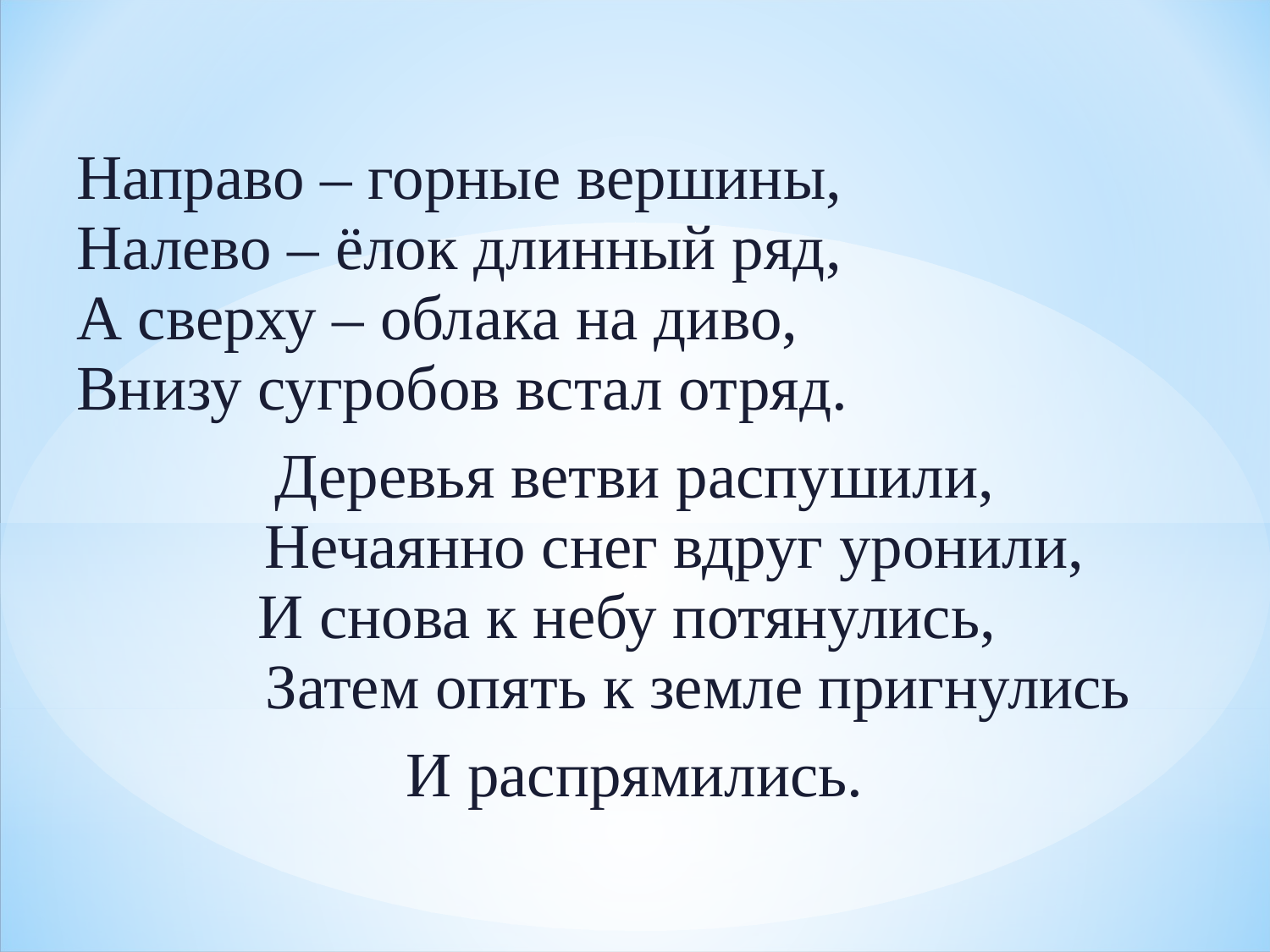

Направо – горные вершины,
Налево – ёлок длинный ряд,
А сверху – облака на диво,
Внизу сугробов встал отряд.
Деревья ветви распушили,
      Нечаянно снег вдруг уронили,
И снова к небу потянулись,
        Затем опять к земле пригнулись
И распрямились.